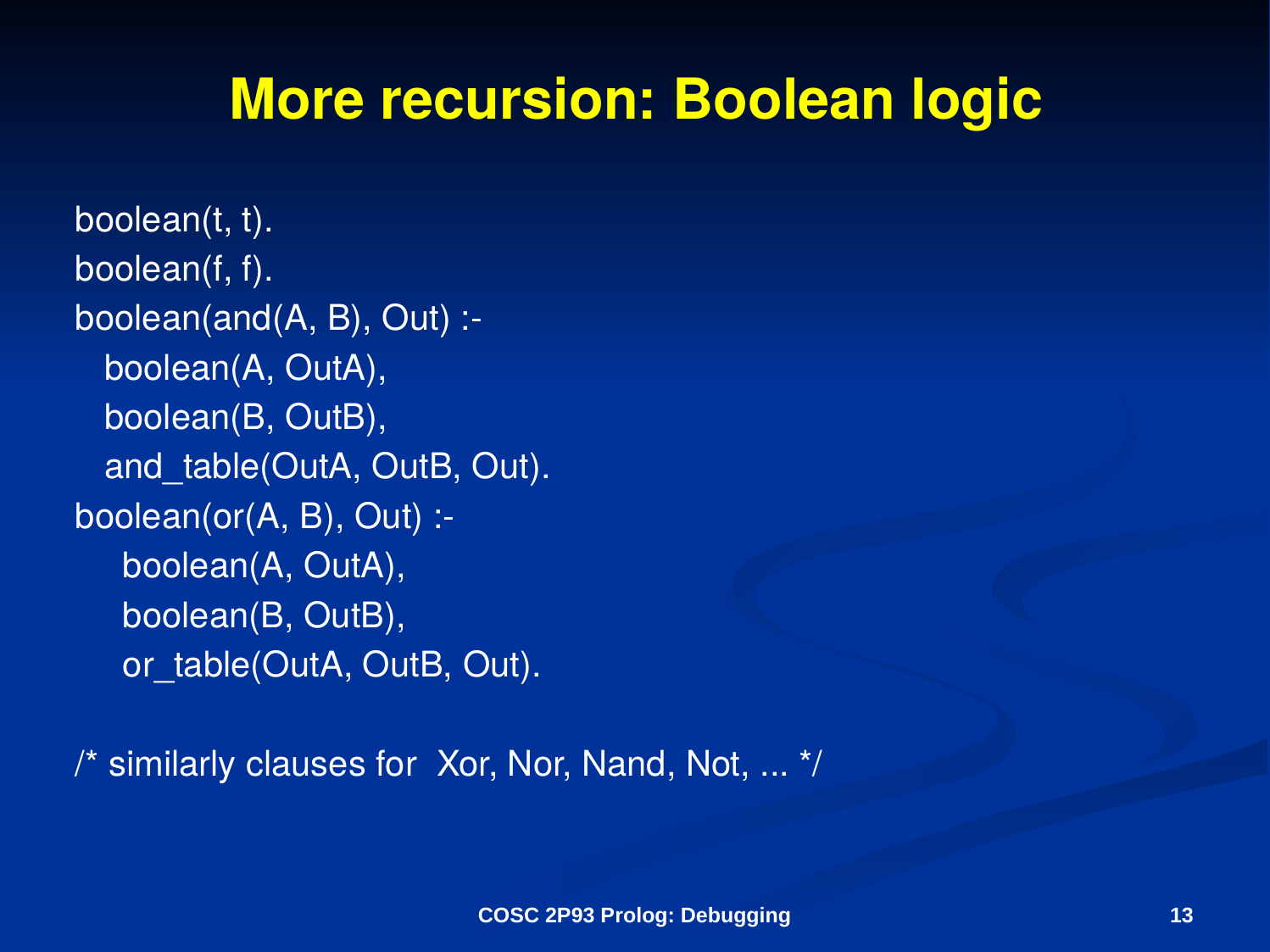

# More recursion: Boolean logic
boolean(t, t).
boolean(f, f).
boolean(and(A, B), Out) :-
   boolean(A, OutA),
   boolean(B, OutB),
   and_table(OutA, OutB, Out).
boolean(or(A, B), Out) :-
	boolean(A, OutA),
	boolean(B, OutB),
	or_table(OutA, OutB, Out).

/* similarly clauses for  Xor, Nor, Nand, Not, ... */

COSC 2P93 Prolog: Debugging
13